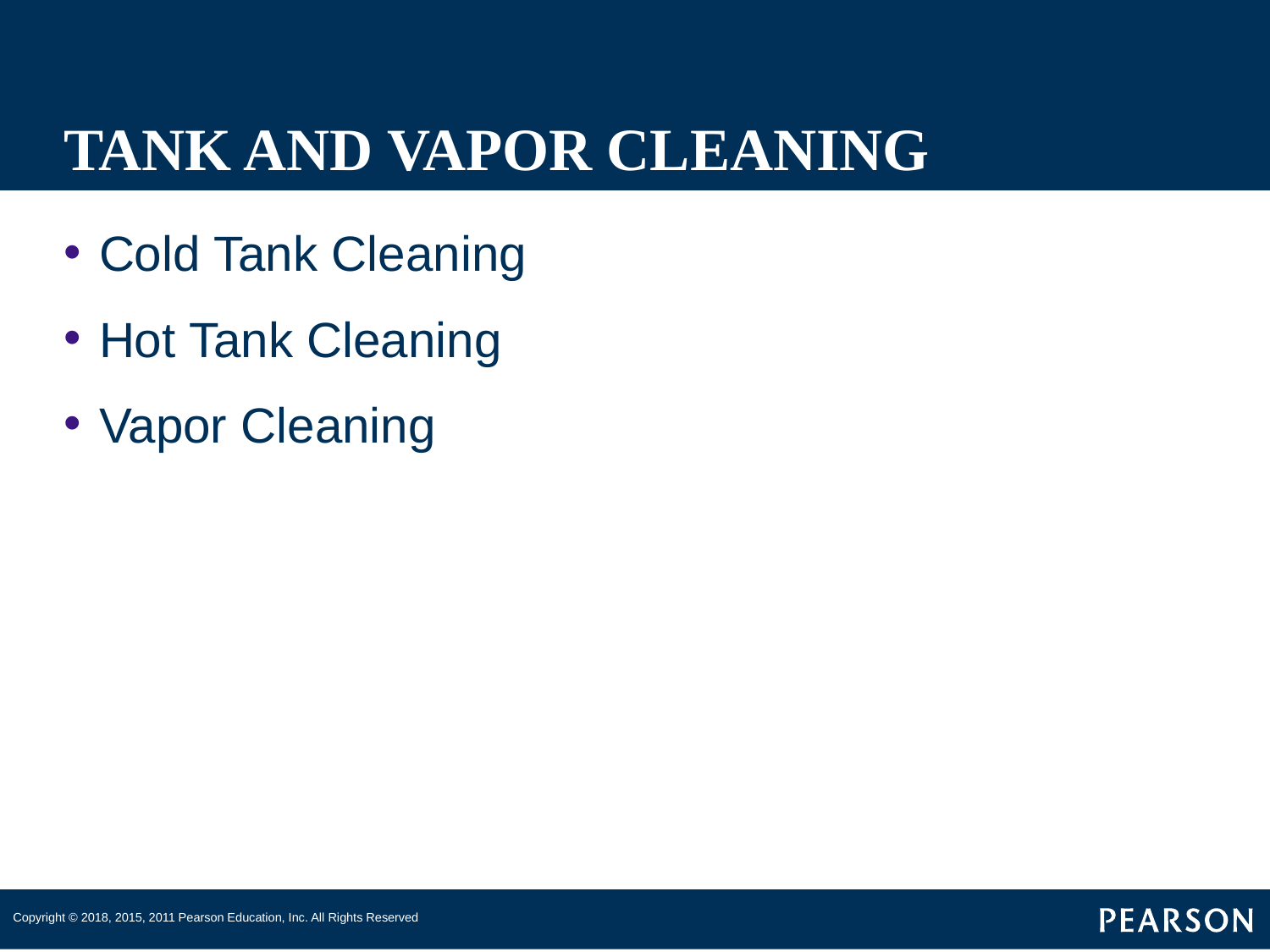

# TANK AND VAPOR CLEANING
Cold Tank Cleaning
Hot Tank Cleaning
Vapor Cleaning